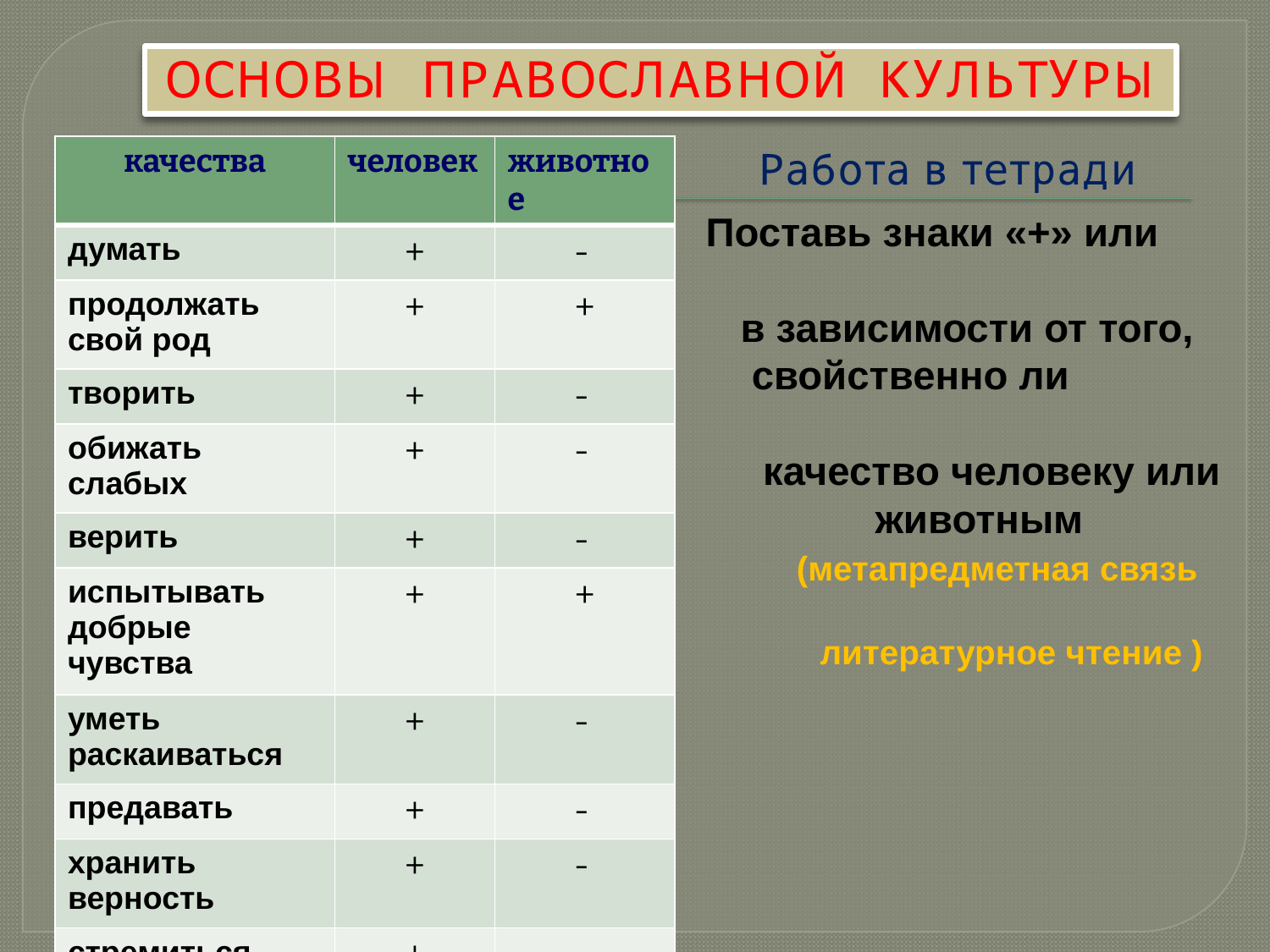

# ОСНОВЫ  ПРАВОСЛАВНОЙ  КУЛЬТУРЫ
| качества | человек | животное |
| --- | --- | --- |
| думать | + | - |
| продолжать свой род | + | + |
| творить | + | - |
| обижать слабых | + | - |
| верить | + | - |
| испытывать добрые чувства | + | + |
| уметь раскаиваться | + | - |
| предавать | + | - |
| хранить верность | + | - |
| стремиться стать лучше | + | - |
| завидовать | + | - |
| молиться | + | - |
Работа в тетради
                                                                   Поставь знаки «+» или «-»
                                                            в зависимости от того,
                                                             свойственно ли данное
                                                              качество человеку или
                                                                        животным
                                                                 (метапредметная связь –
                                                                               литературное чтение )

                                                                                                       литературное
чтение)